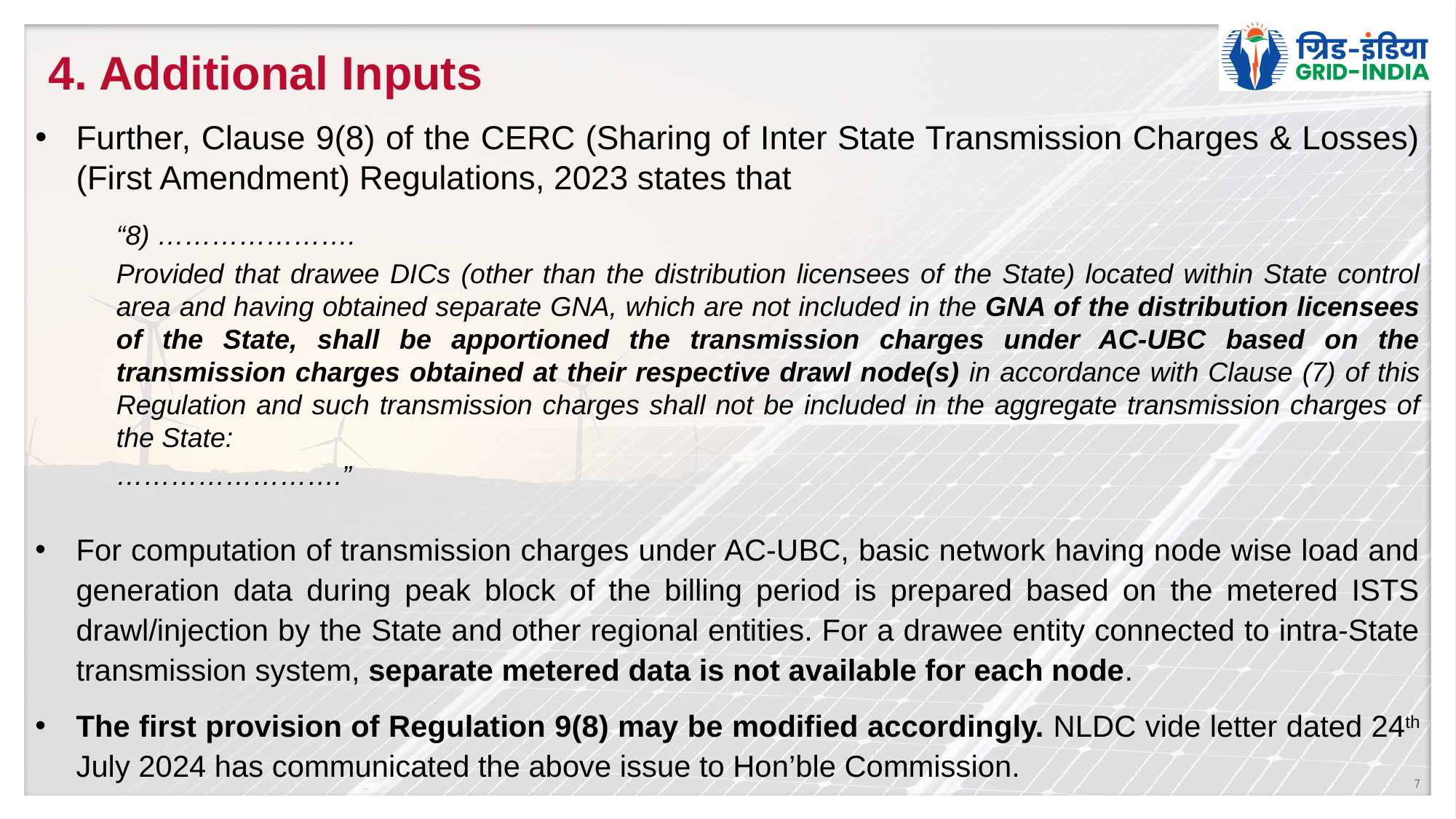

# 4. Additional Inputs
Further, Clause 9(8) of the CERC (Sharing of Inter State Transmission Charges & Losses) (First Amendment) Regulations, 2023 states that
“8) ………………….
Provided that drawee DICs (other than the distribution licensees of the State) located within State control area and having obtained separate GNA, which are not included in the GNA of the distribution licensees of the State, shall be apportioned the transmission charges under AC-UBC based on the transmission charges obtained at their respective drawl node(s) in accordance with Clause (7) of this Regulation and such transmission charges shall not be included in the aggregate transmission charges of the State:
…………………….”

For computation of transmission charges under AC-UBC, basic network having node wise load and generation data during peak block of the billing period is prepared based on the metered ISTS drawl/injection by the State and other regional entities. For a drawee entity connected to intra-State transmission system, separate metered data is not available for each node.
The first provision of Regulation 9(8) may be modified accordingly. NLDC vide letter dated 24th July 2024 has communicated the above issue to Hon’ble Commission.
7